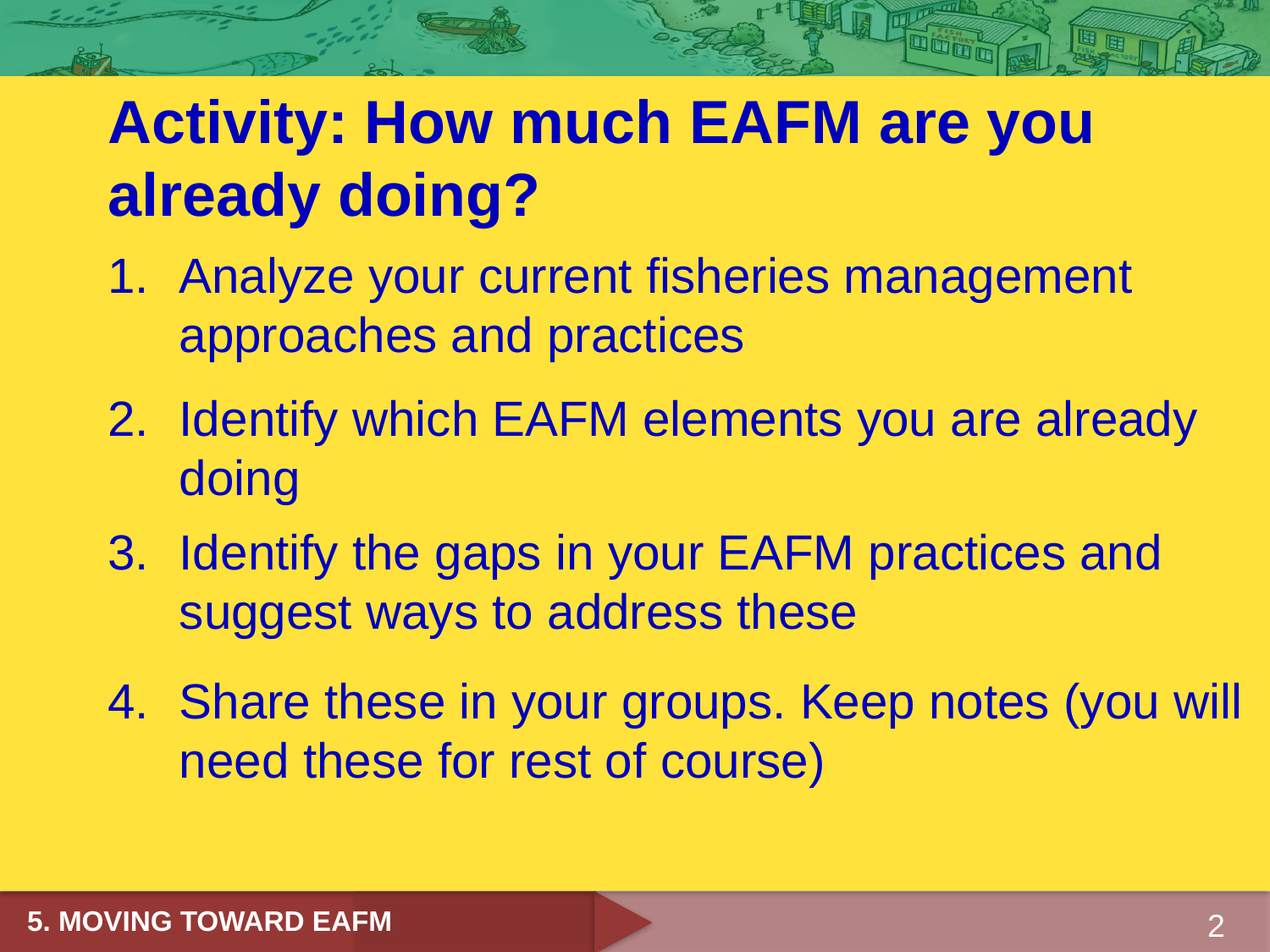

Activity: How much EAFM are you already doing?
# Analyze your current fisheries management approaches and practices
Identify which EAFM elements you are already doing
Identify the gaps in your EAFM practices and suggest ways to address these
Share these in your groups. Keep notes (you will need these for rest of course)
2